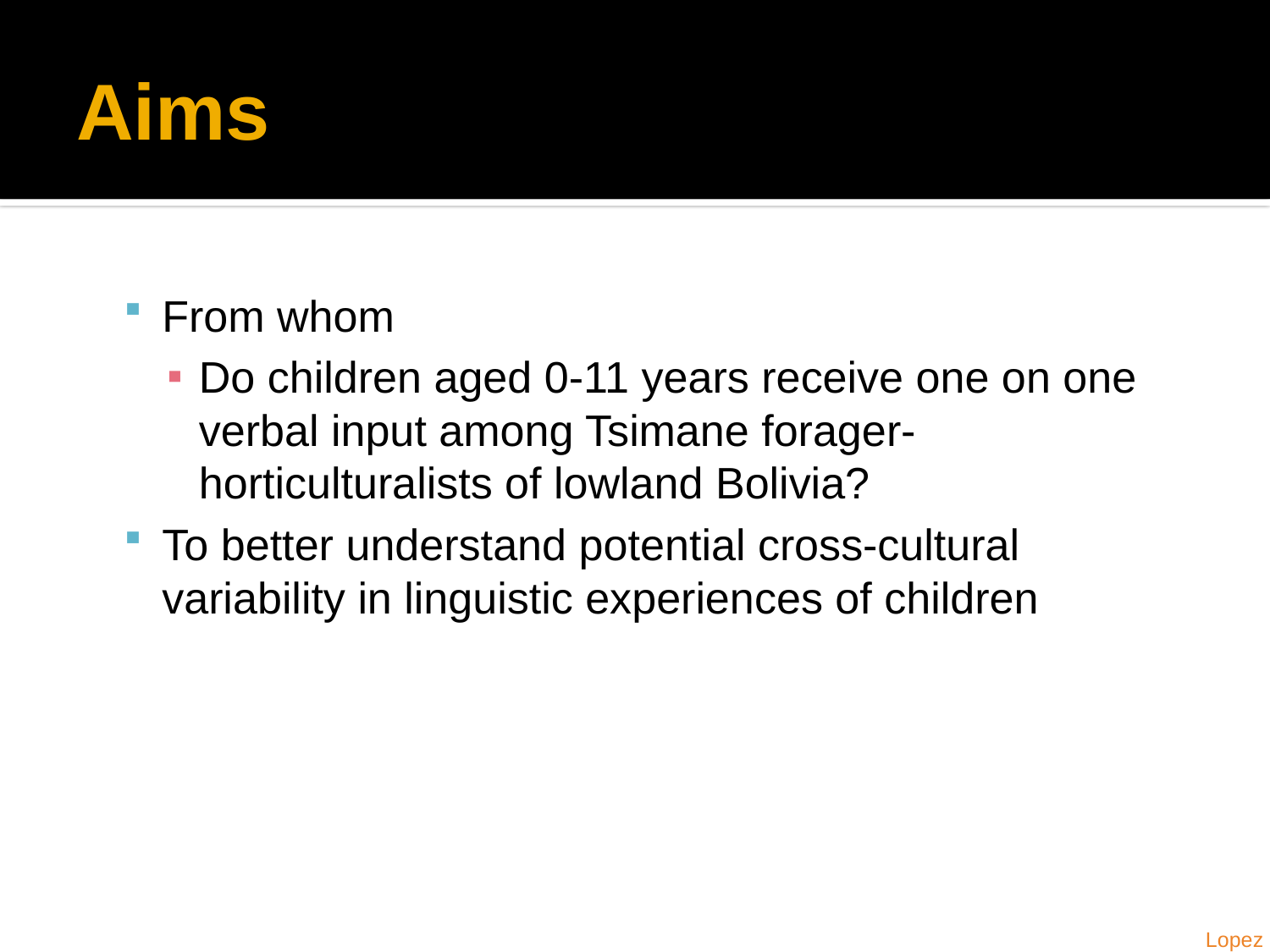

# Aims
From whom
Do children aged 0-11 years receive one on one verbal input among Tsimane forager-horticulturalists of lowland Bolivia?
To better understand potential cross-cultural variability in linguistic experiences of children
Lopez